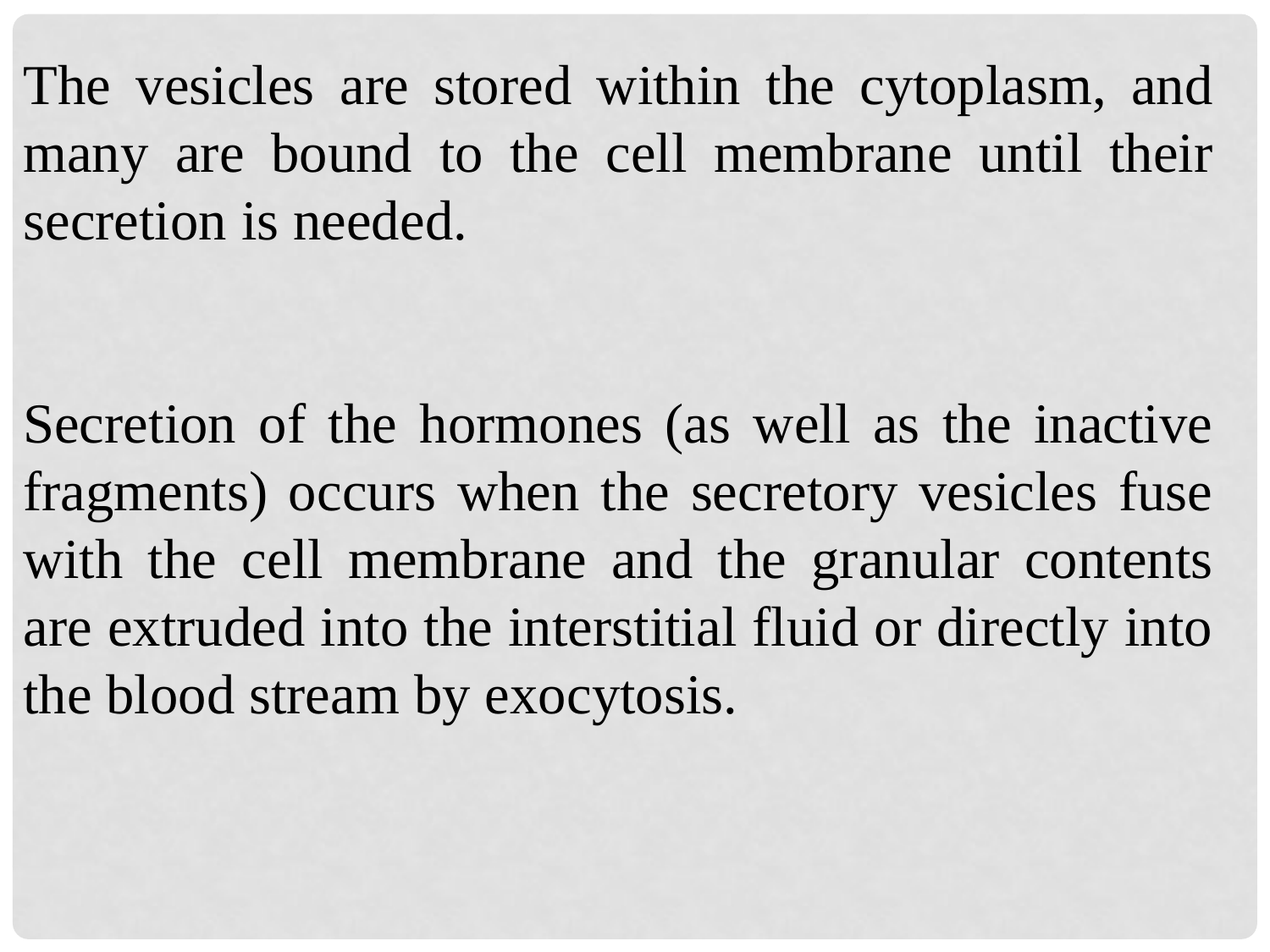

The vesicles are stored within the cytoplasm, and many are bound to the cell membrane until their secretion is needed.

Secretion of the hormones (as well as the inactive fragments) occurs when the secretory vesicles fuse with the cell membrane and the granular contents are extruded into the interstitial fluid or directly into the blood stream by exocytosis.